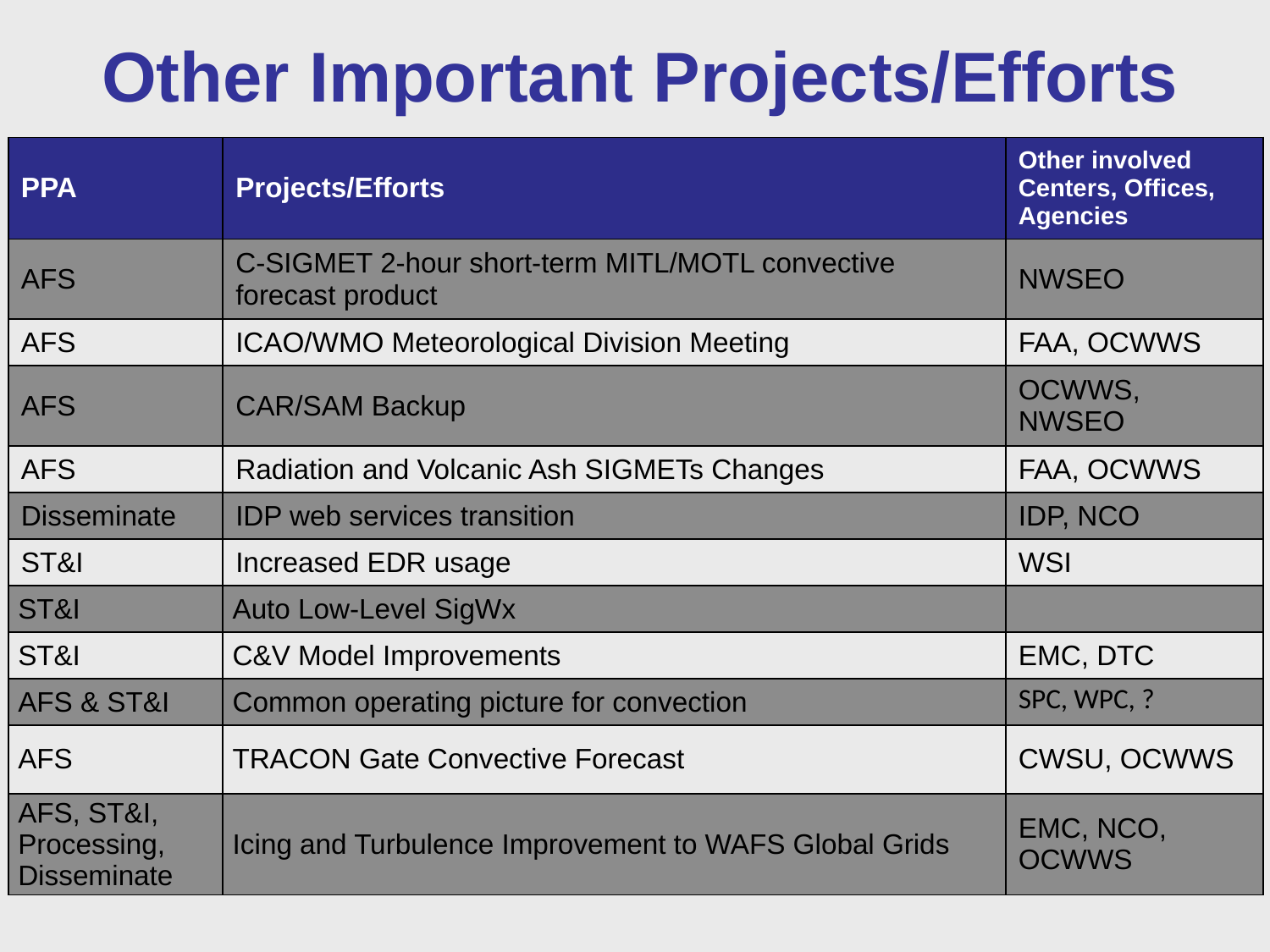

# Other Important Projects/Efforts
| PPA | Projects/Efforts | Other involved Centers, Offices, Agencies |
| --- | --- | --- |
| AFS | C-SIGMET 2-hour short-term MITL/MOTL convective forecast product | NWSEO |
| AFS | ICAO/WMO Meteorological Division Meeting | FAA, OCWWS |
| AFS | CAR/SAM Backup | OCWWS, NWSEO |
| AFS | Radiation and Volcanic Ash SIGMETs Changes | FAA, OCWWS |
| Disseminate | IDP web services transition | IDP, NCO |
| ST&I | Increased EDR usage | WSI |
| ST&I | Auto Low-Level SigWx |  |
| ST&I | C&V Model Improvements | EMC, DTC |
| AFS & ST&I | Common operating picture for convection | SPC, WPC, ? |
| AFS | TRACON Gate Convective Forecast | CWSU, OCWWS |
| AFS, ST&I, Processing, Disseminate | Icing and Turbulence Improvement to WAFS Global Grids | EMC, NCO, OCWWS |